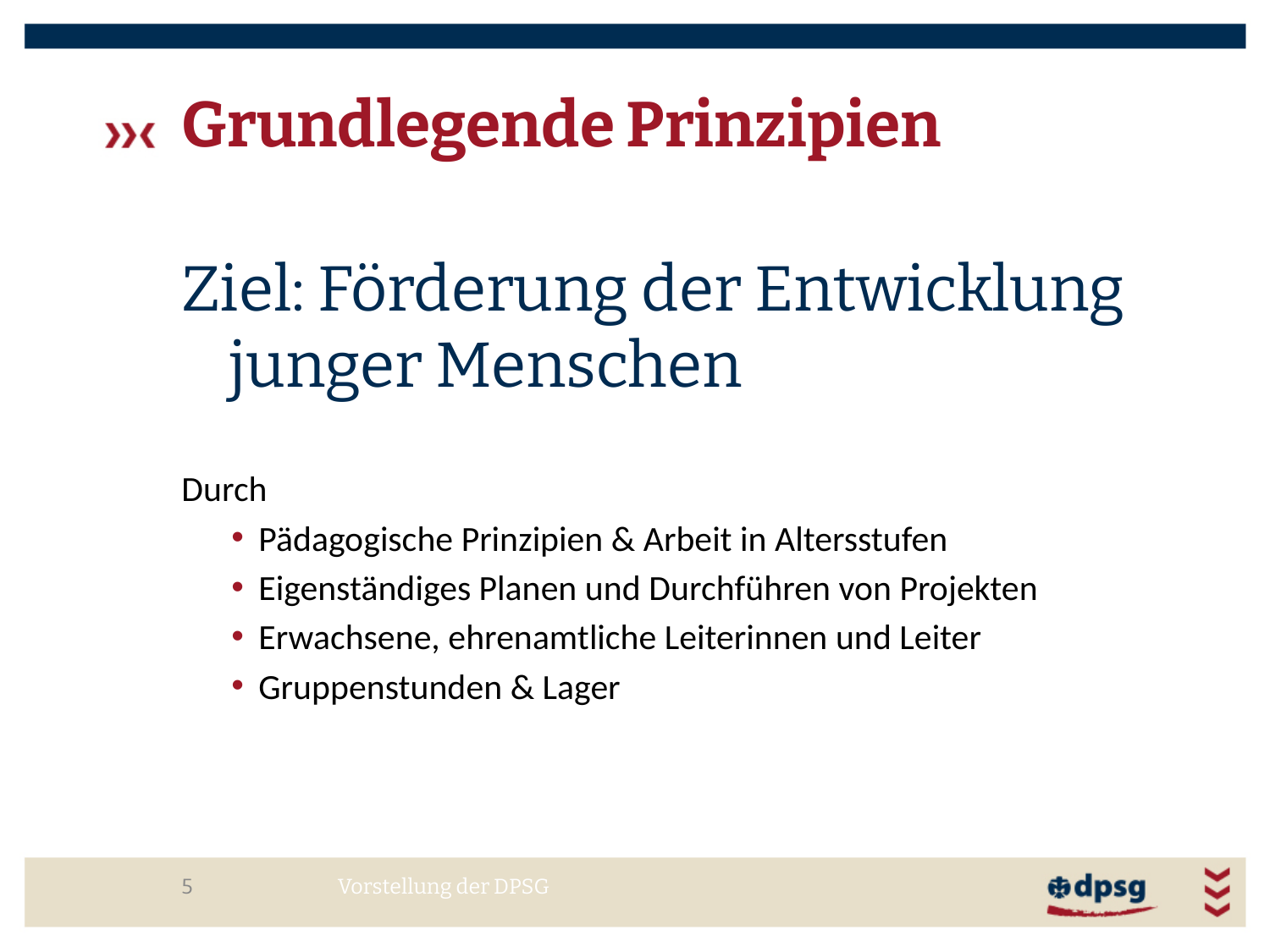

# Grundlegende Prinzipien
Ziel: Förderung der Entwicklung junger Menschen

Durch
Pädagogische Prinzipien & Arbeit in Altersstufen
Eigenständiges Planen und Durchführen von Projekten
Erwachsene, ehrenamtliche Leiterinnen und Leiter
Gruppenstunden & Lager
5
Vorstellung der DPSG